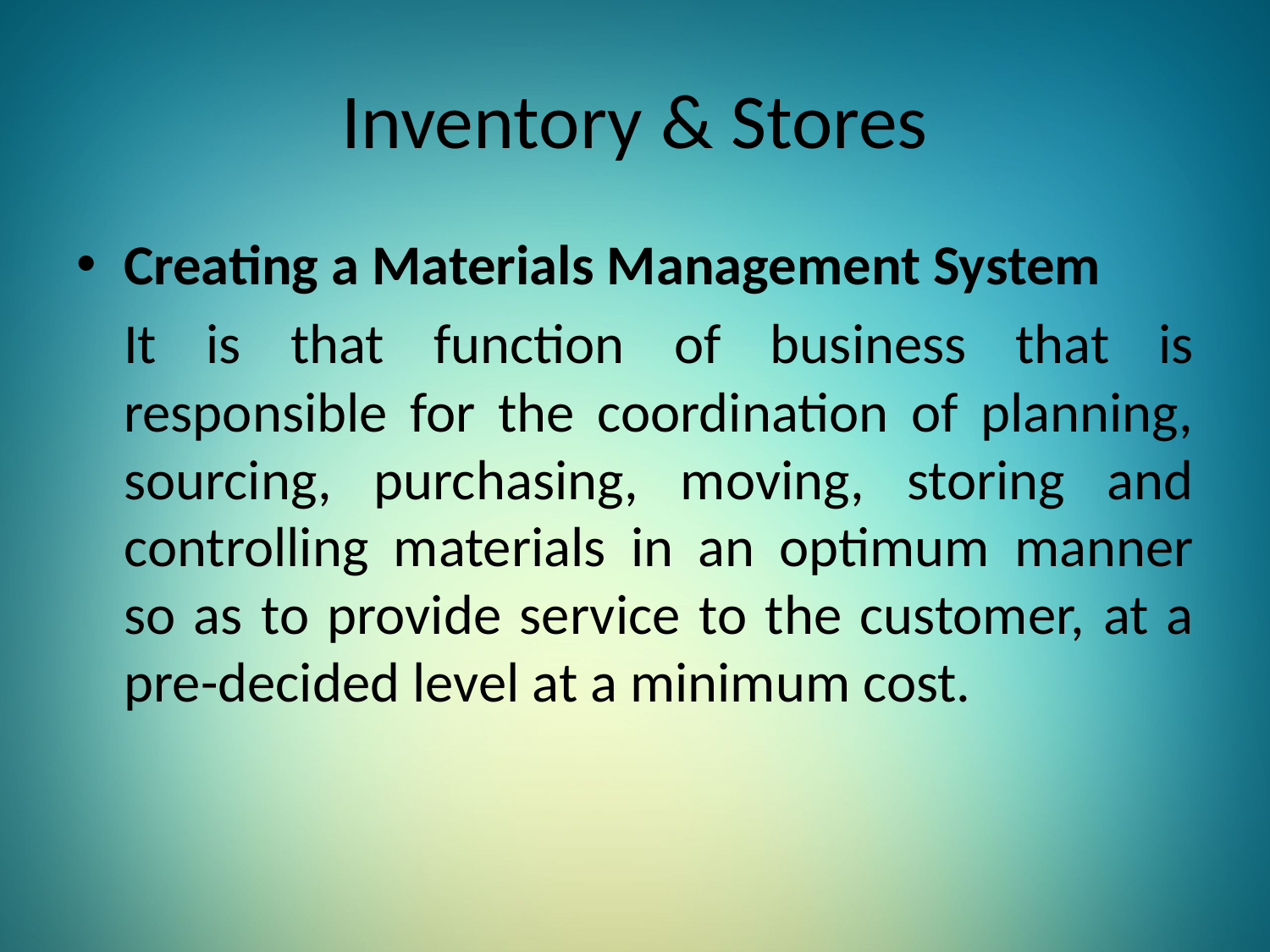

# Inventory & Stores
Creating a Materials Management System
	It is that function of business that is responsible for the coordination of planning, sourcing, purchasing, moving, storing and controlling materials in an optimum manner so as to provide service to the customer, at a pre-decided level at a minimum cost.